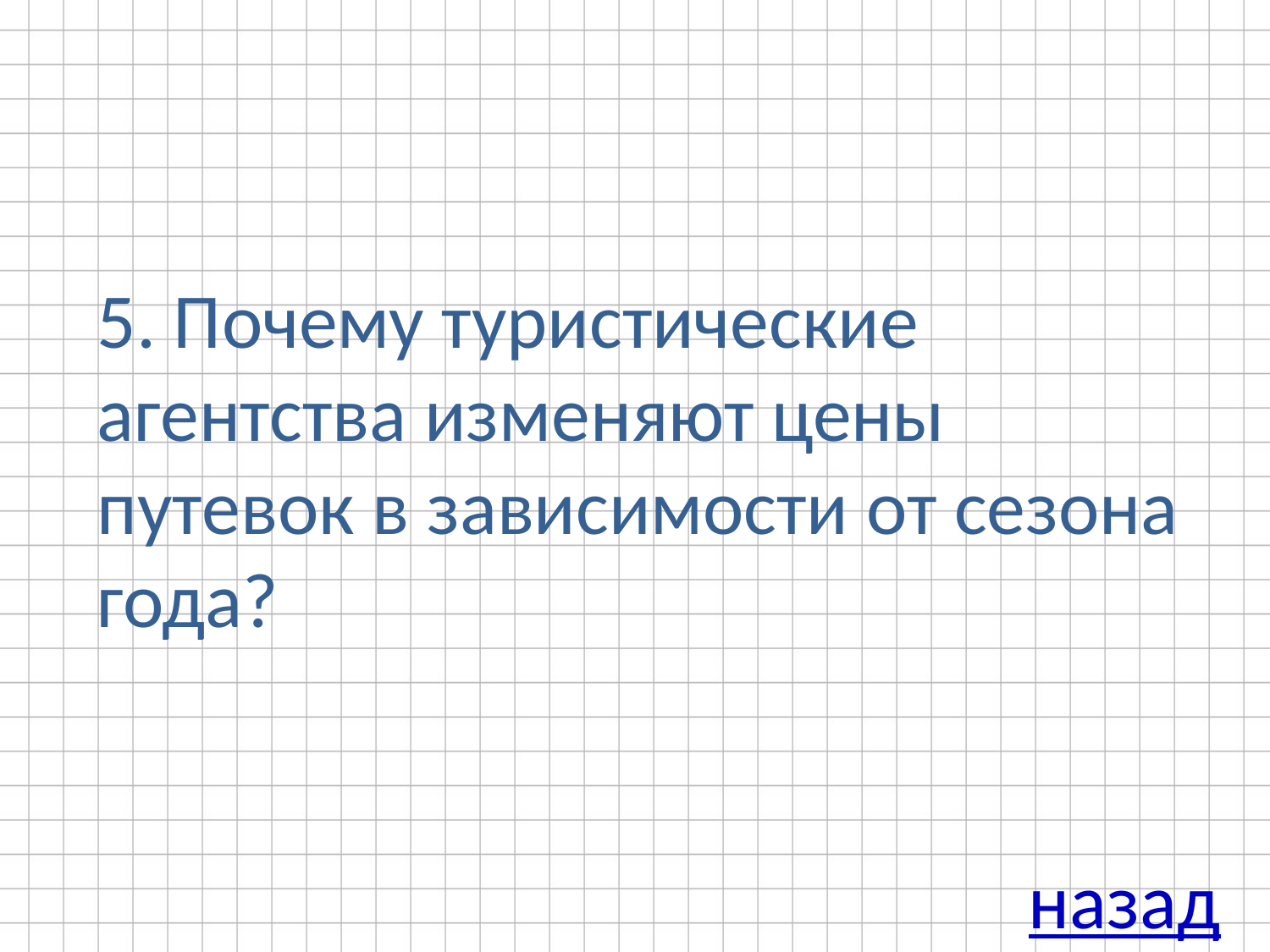

5. Почему туристические агентства изменяют цены путевок в зависимости от сезона года?
назад